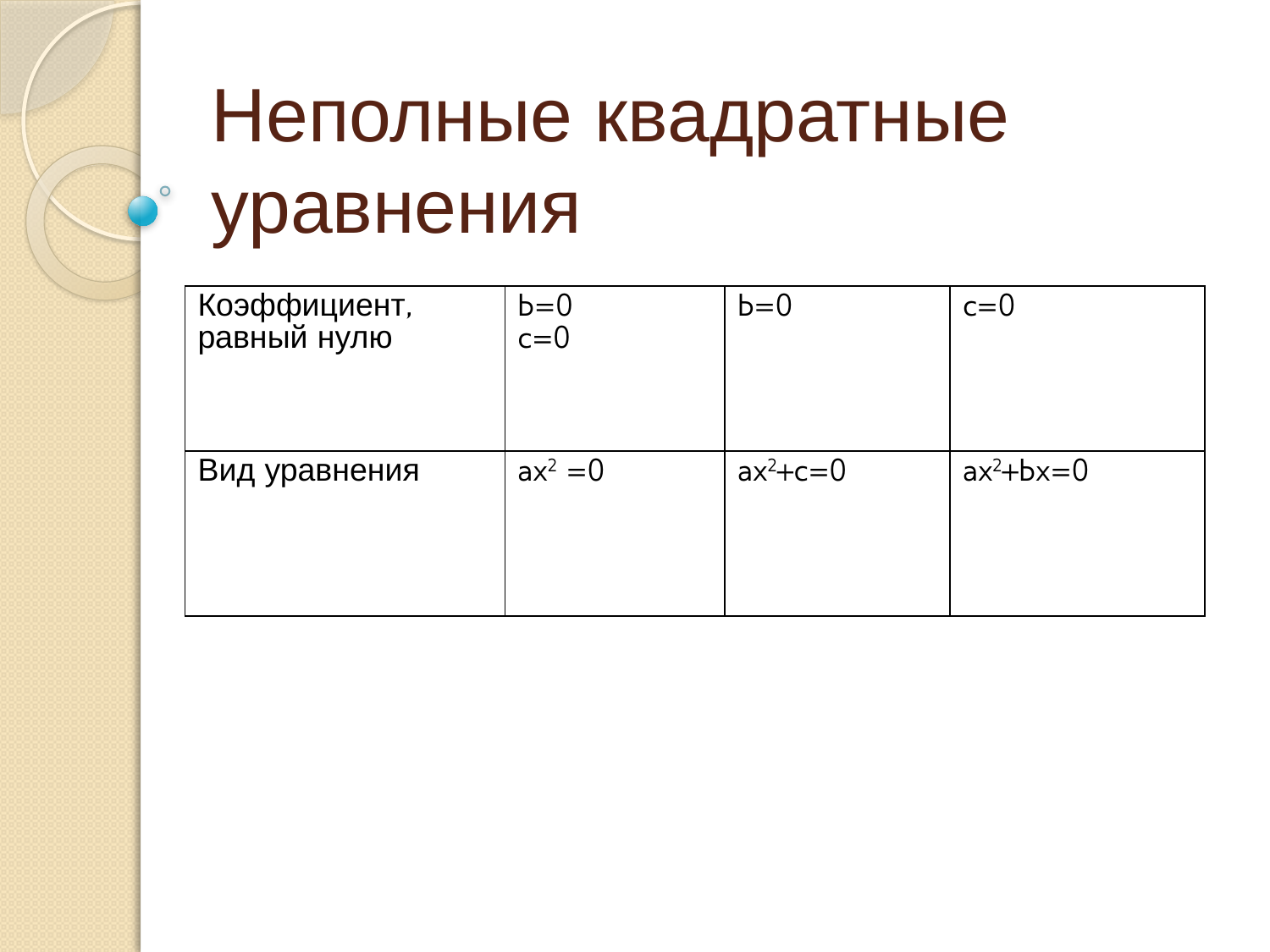

# Неполные квадратные уравнения
| Коэффициент, равный нулю | b=0 c=0 | b=0 | c=0 |
| --- | --- | --- | --- |
| Вид уравнения | ax2 =0 | ax2+c=0 | ax2+bx=0 |